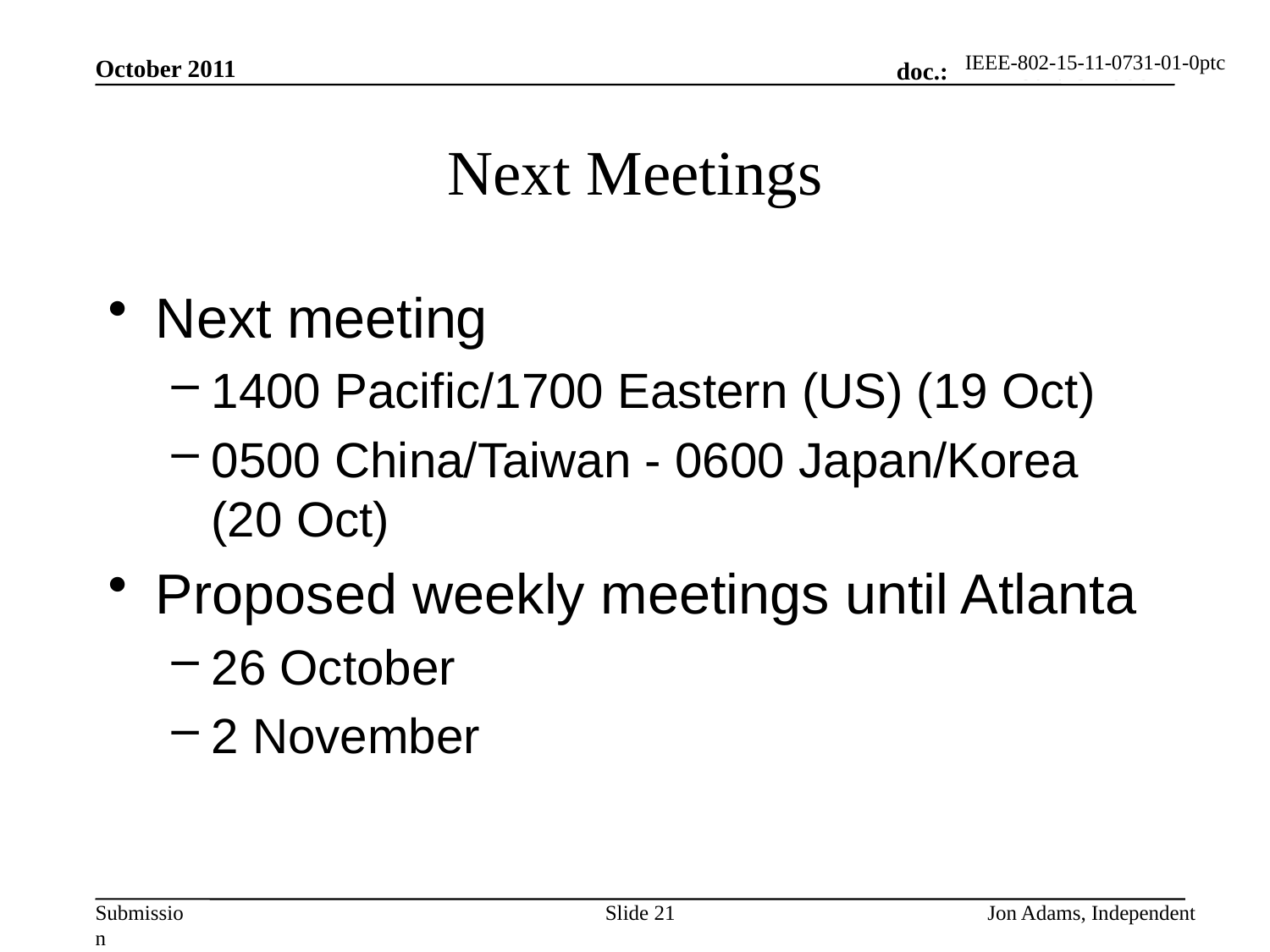

IEEE-802-15-11-0731-01-0ptc
October 2011
# Next Meetings
Next meeting
1400 Pacific/1700 Eastern (US) (19 Oct)
0500 China/Taiwan - 0600 Japan/Korea (20 Oct)
Proposed weekly meetings until Atlanta
26 October
2 November
Slide 21
Jon Adams, Independent